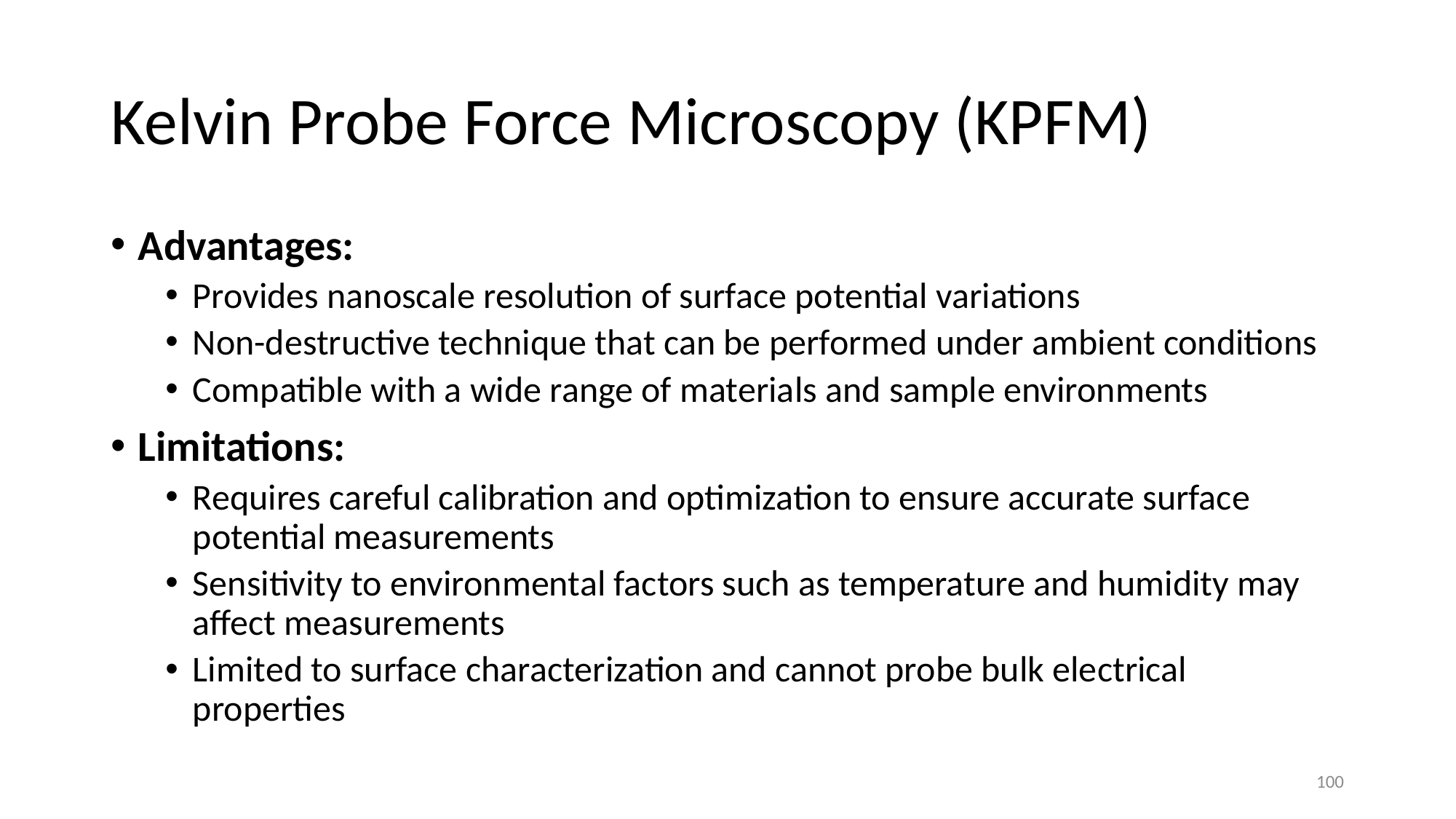

# Kelvin Probe Force Microscopy (KPFM)
Advantages:
Provides nanoscale resolution of surface potential variations
Non-destructive technique that can be performed under ambient conditions
Compatible with a wide range of materials and sample environments
Limitations:
Requires careful calibration and optimization to ensure accurate surface potential measurements
Sensitivity to environmental factors such as temperature and humidity may affect measurements
Limited to surface characterization and cannot probe bulk electrical properties
100